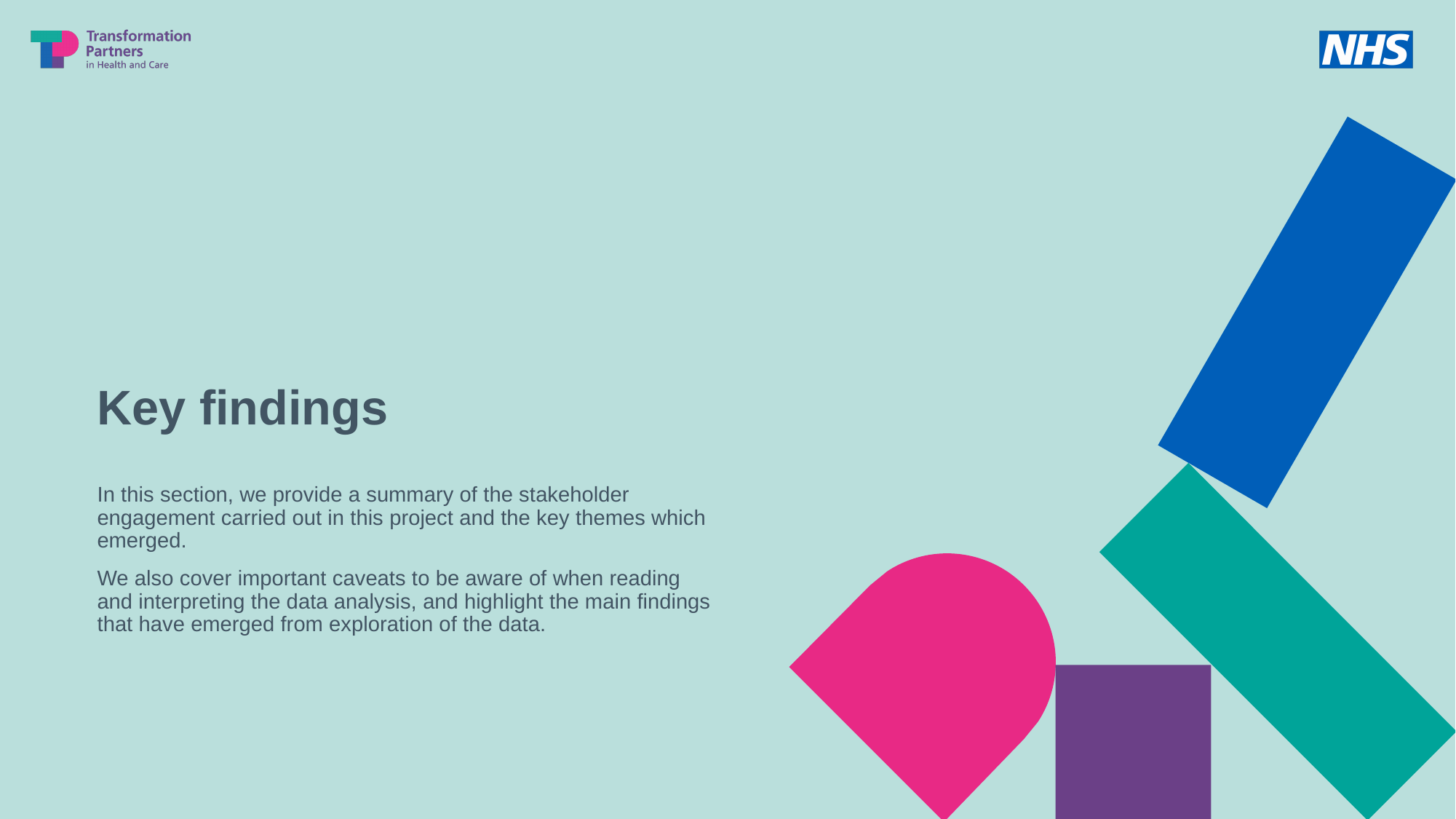

# Key findings
In this section, we provide a summary of the stakeholder engagement carried out in this project and the key themes which emerged.
We also cover important caveats to be aware of when reading and interpreting the data analysis, and highlight the main findings that have emerged from exploration of the data.